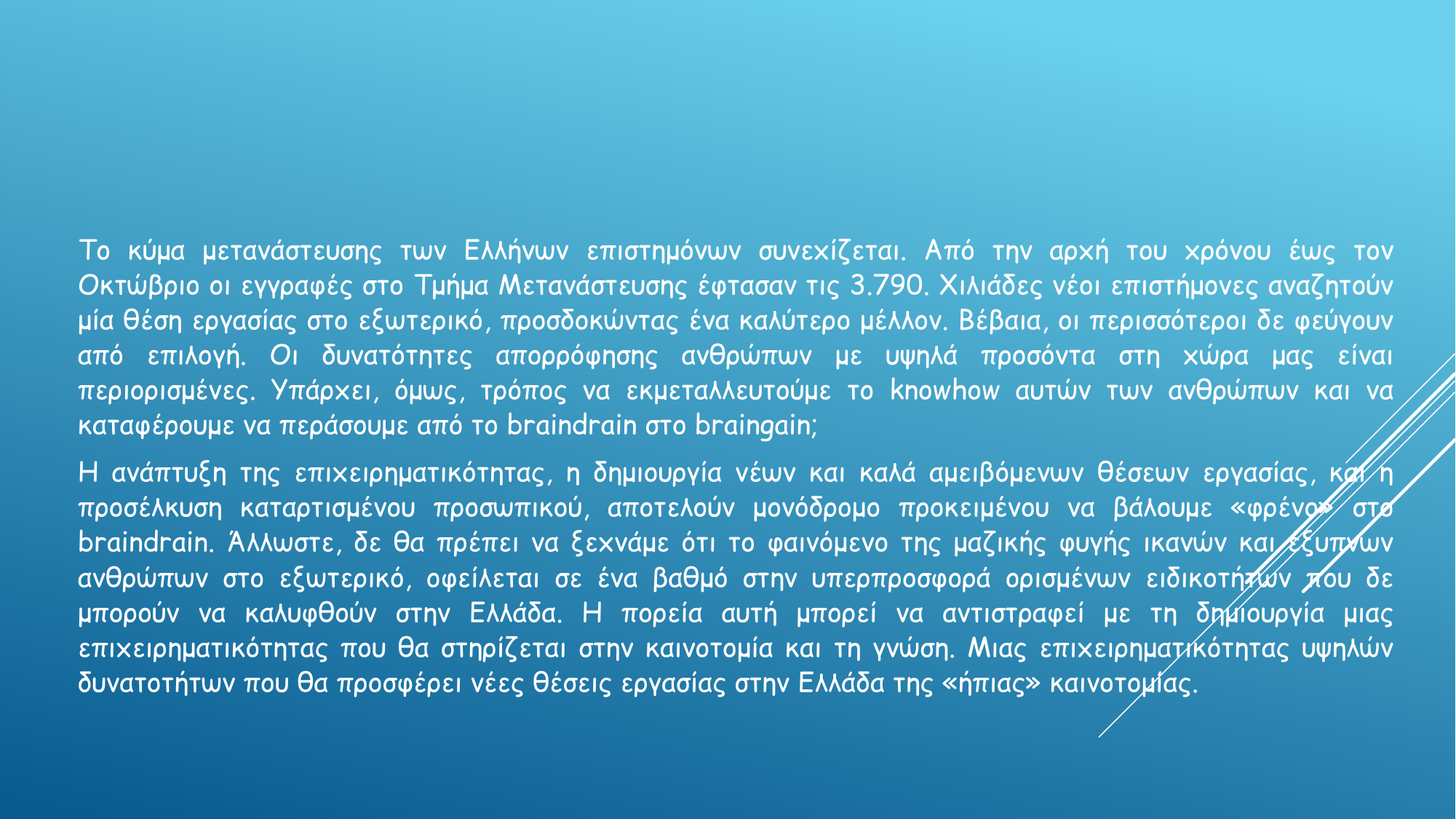

Το κύμα μετανάστευσης των Ελλήνων επιστημόνων συνεχίζεται. Από την αρχή του χρόνου έως τον Οκτώβριο οι εγγραφές στο Τμήμα Μετανάστευσης έφτασαν τις 3.790. Χιλιάδες νέοι επιστήμονες αναζητούν μία θέση εργασίας στο εξωτερικό, προσδοκώντας ένα καλύτερο μέλλον. Βέβαια, οι περισσότεροι δε φεύγουν από επιλογή. Οι δυνατότητες απορρόφησης ανθρώπων με υψηλά προσόντα στη χώρα μας είναι περιορισμένες. Υπάρχει, όμως, τρόπος να εκμεταλλευτούμε το knowhow αυτών των ανθρώπων και να καταφέρουμε να περάσουμε από το braindrain στο braingain;
Η ανάπτυξη της επιχειρηματικότητας, η δημιουργία νέων και καλά αμειβόμενων θέσεων εργασίας, και η προσέλκυση καταρτισμένου προσωπικού, αποτελούν μονόδρομο προκειμένου να βάλουμε «φρένο» στο braindrain. Άλλωστε, δε θα πρέπει να ξεχνάμε ότι το φαινόμενο της μαζικής φυγής ικανών και έξυπνων ανθρώπων στο εξωτερικό, οφείλεται σε ένα βαθμό στην υπερπροσφορά ορισμένων ειδικοτήτων που δε μπορούν να καλυφθούν στην Ελλάδα. Η πορεία αυτή μπορεί να αντιστραφεί με τη δημιουργία μιας επιχειρηματικότητας που θα στηρίζεται στην καινοτομία και τη γνώση. Μιας επιχειρηματικότητας υψηλών δυνατοτήτων που θα προσφέρει νέες θέσεις εργασίας στην Ελλάδα της «ήπιας» καινοτομίας.
#